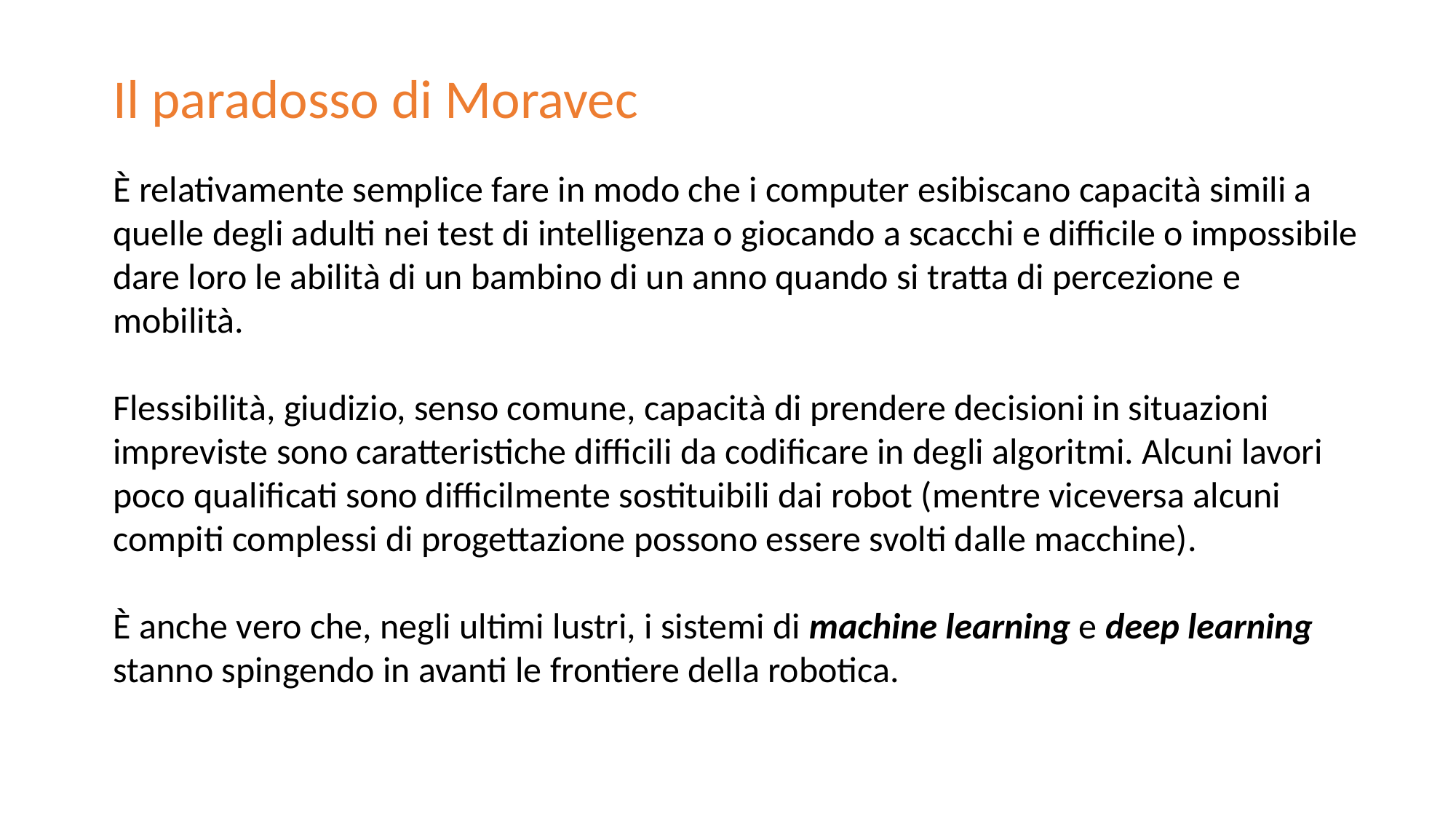

Il paradosso di Moravec

È relativamente semplice fare in modo che i computer esibiscano capacità simili a quelle degli adulti nei test di intelligenza o giocando a scacchi e difficile o impossibile dare loro le abilità di un bambino di un anno quando si tratta di percezione e mobilità.

Flessibilità, giudizio, senso comune, capacità di prendere decisioni in situazioni impreviste sono caratteristiche difficili da codificare in degli algoritmi. Alcuni lavori poco qualificati sono difficilmente sostituibili dai robot (mentre viceversa alcuni compiti complessi di progettazione possono essere svolti dalle macchine).

È anche vero che, negli ultimi lustri, i sistemi di machine learning e deep learning stanno spingendo in avanti le frontiere della robotica.